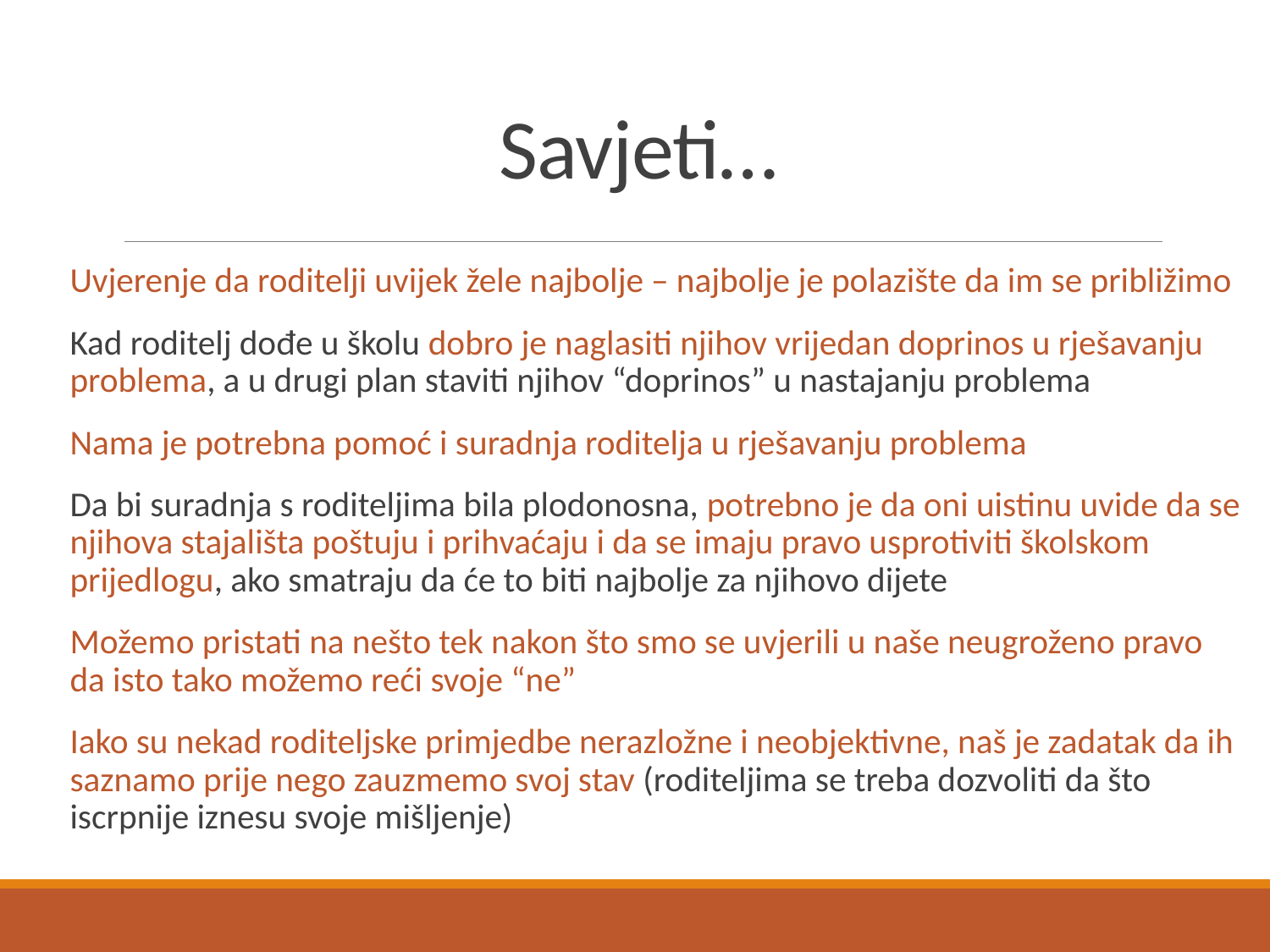

# Savjeti…
Uvjerenje da roditelji uvijek žele najbolje – najbolje je polazište da im se približimo
Kad roditelj dođe u školu dobro je naglasiti njihov vrijedan doprinos u rješavanju problema, a u drugi plan staviti njihov “doprinos” u nastajanju problema
Nama je potrebna pomoć i suradnja roditelja u rješavanju problema
Da bi suradnja s roditeljima bila plodonosna, potrebno je da oni uistinu uvide da se njihova stajališta poštuju i prihvaćaju i da se imaju pravo usprotiviti školskom prijedlogu, ako smatraju da će to biti najbolje za njihovo dijete
Možemo pristati na nešto tek nakon što smo se uvjerili u naše neugroženo pravo da isto tako možemo reći svoje “ne”
Iako su nekad roditeljske primjedbe nerazložne i neobjektivne, naš je zadatak da ih saznamo prije nego zauzmemo svoj stav (roditeljima se treba dozvoliti da što iscrpnije iznesu svoje mišljenje)